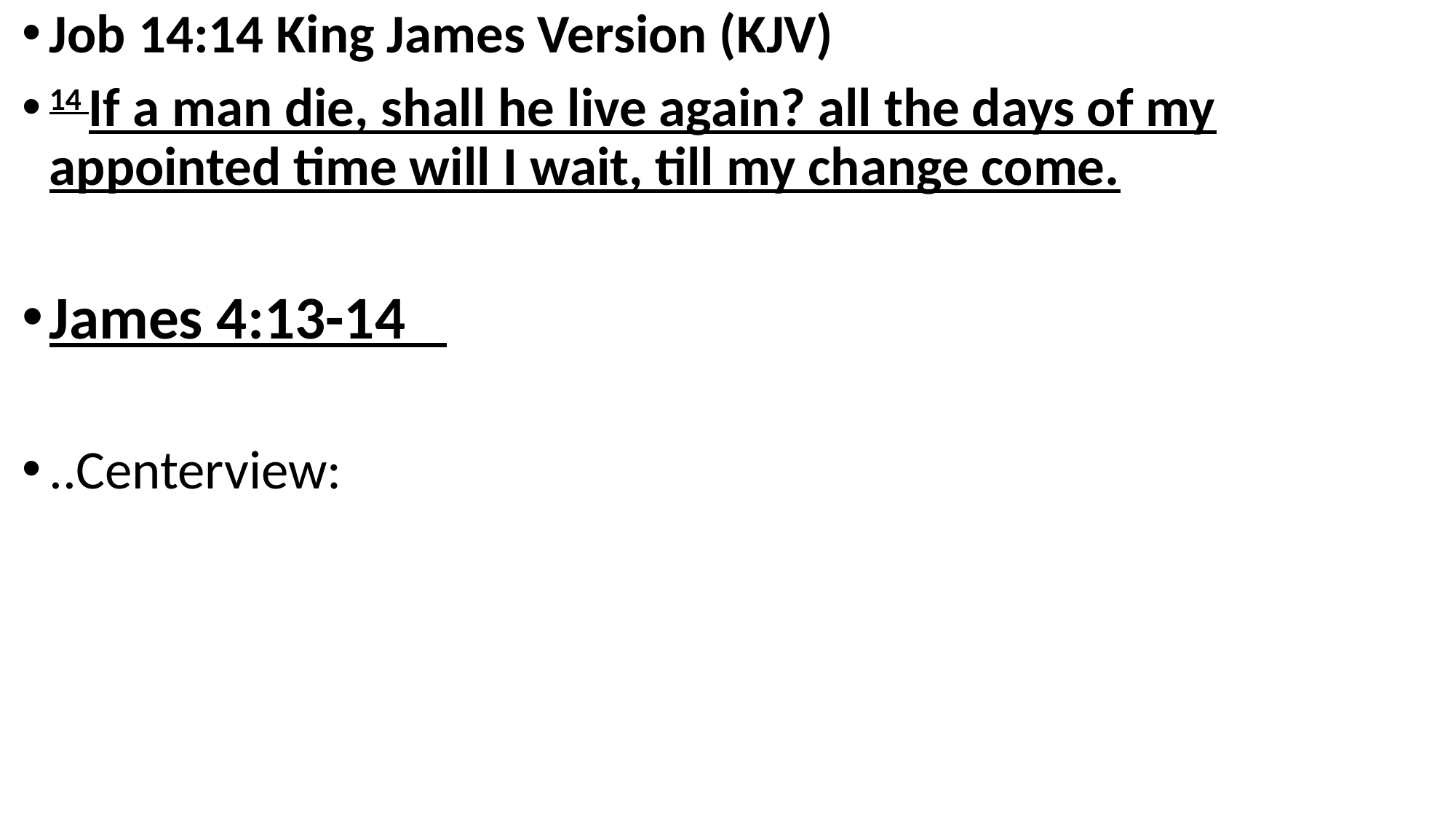

Job 14:14 King James Version (KJV)
14 If a man die, shall he live again? all the days of my appointed time will I wait, till my change come.

James 4:13-14

..Centerview: